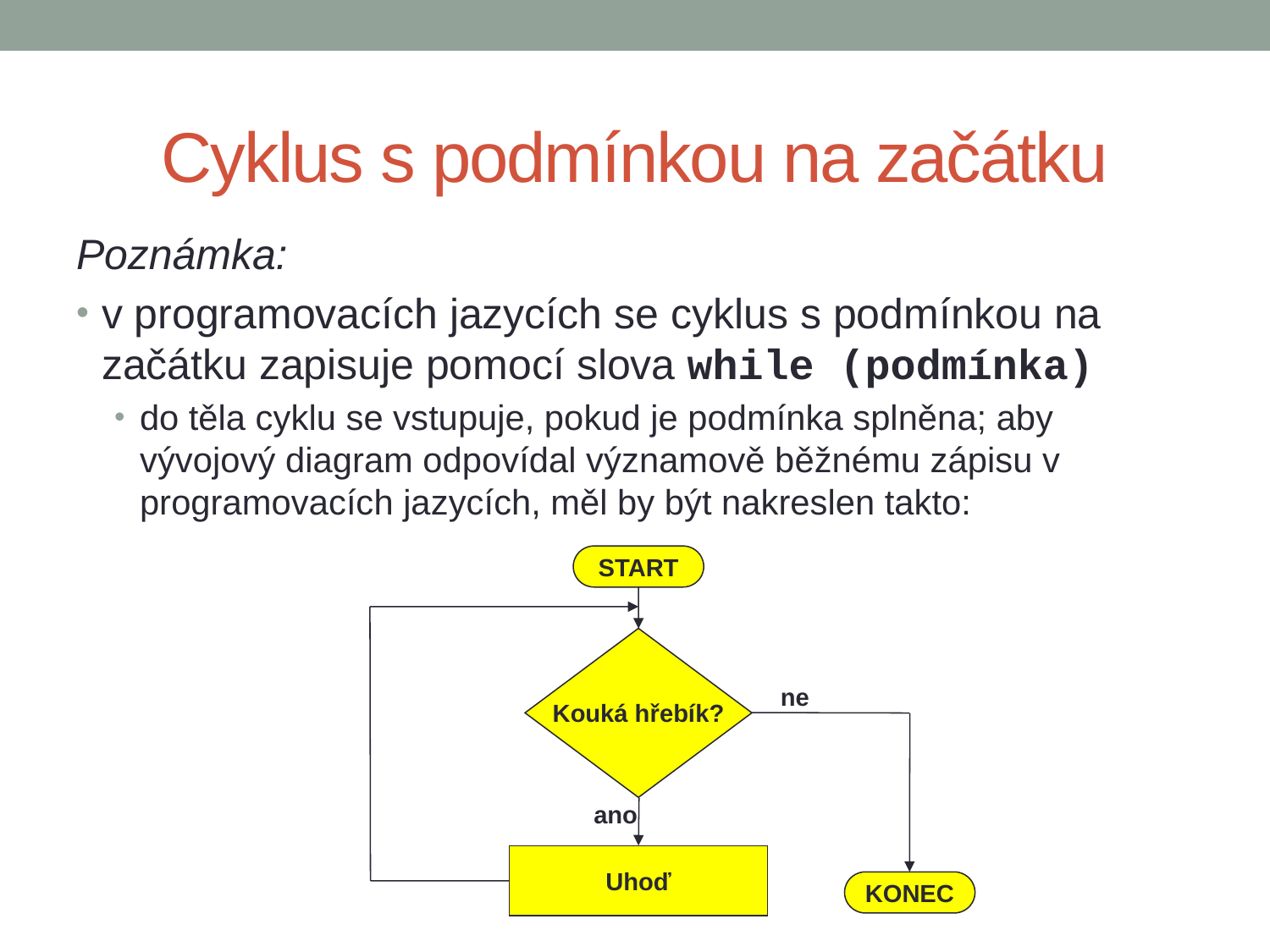

# Cyklus s podmínkou na začátku
Poznámka:
v programovacích jazycích se cyklus s podmínkou na začátku zapisuje pomocí slova while (podmínka)
do těla cyklu se vstupuje, pokud je podmínka splněna; aby vývojový diagram odpovídal významově běžnému zápisu v programovacích jazycích, měl by být nakreslen takto:
START

Kouká hřebík?
ne

ano

Uhoď
KONEC